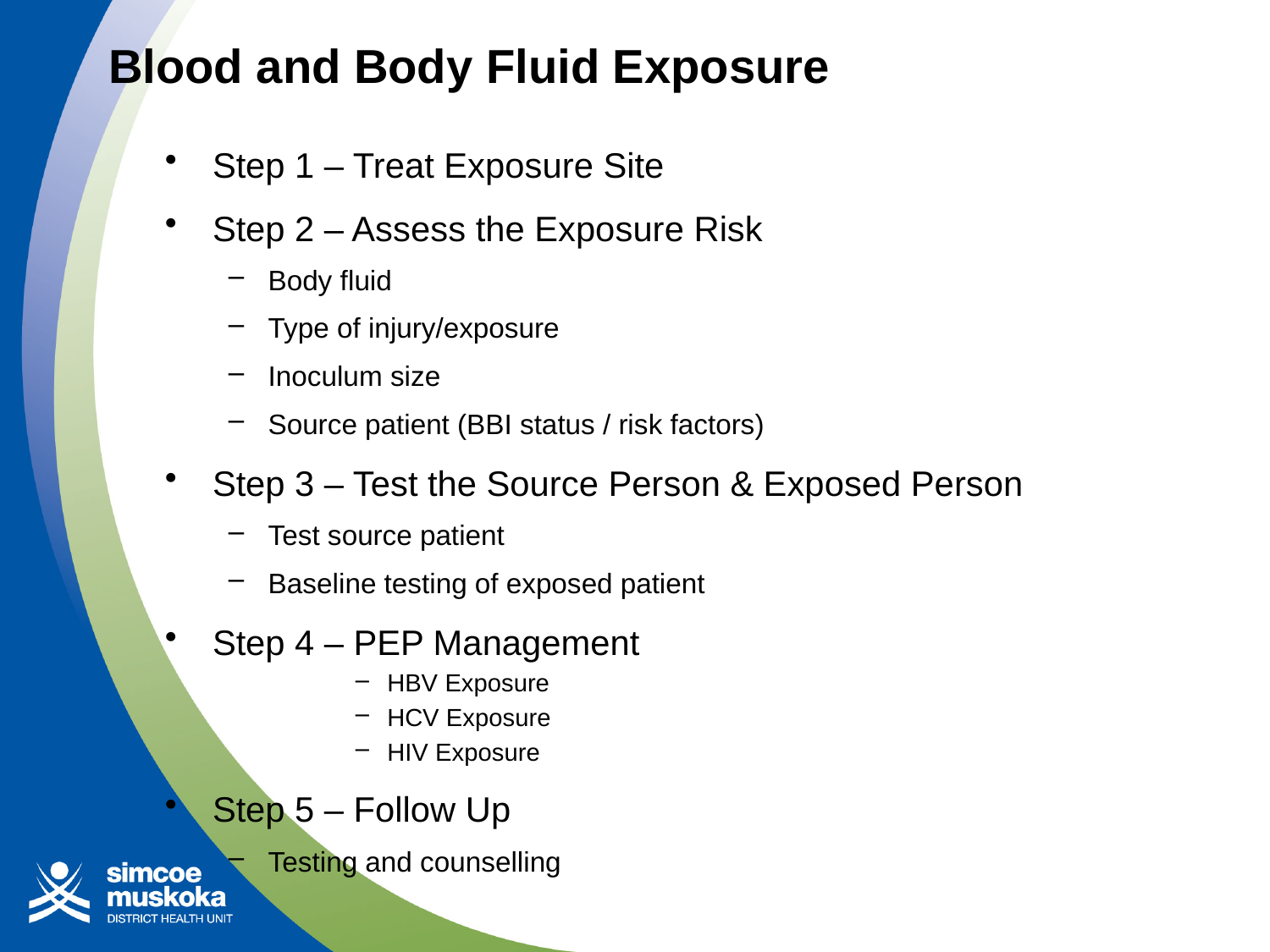

# Blood and Body Fluid Exposure
Step 1 – Treat Exposure Site
Step 2 – Assess the Exposure Risk
Body fluid
Type of injury/exposure
Inoculum size
Source patient (BBI status / risk factors)
Step 3 – Test the Source Person & Exposed Person
Test source patient
Baseline testing of exposed patient
Step 4 – PEP Management
HBV Exposure
HCV Exposure
HIV Exposure
Step 5 – Follow Up
Testing and counselling